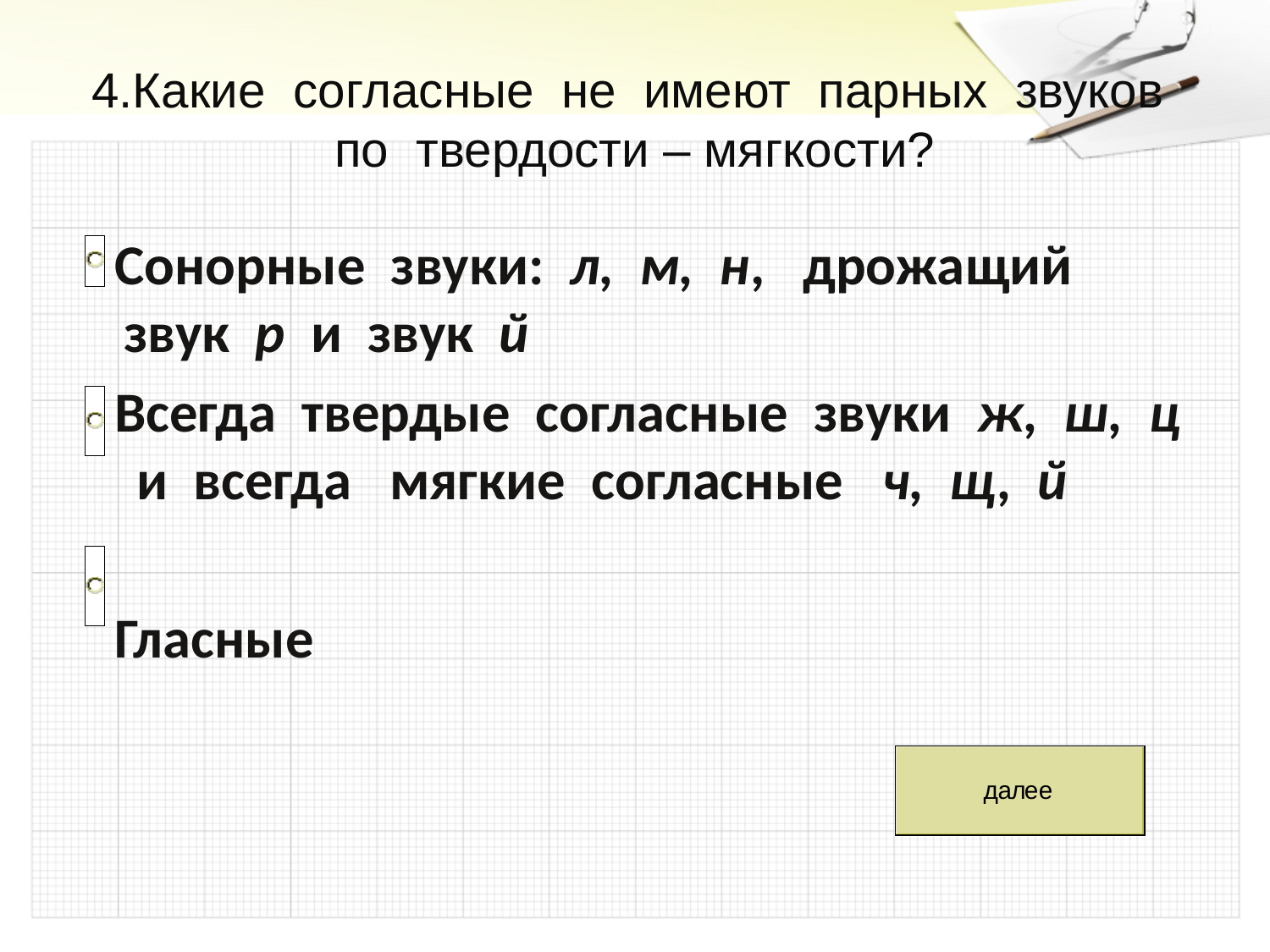

# 4.Какие  согласные  не  имеют  парных  звуков  по  твердости – мягкости?
   Сонорные  звуки:  л,  м,  н,   дрожащий  звук  р  и  звук  й
   Всегда  твердые  согласные  звуки  ж,  ш,  ц   и  всегда   мягкие  согласные   ч,  щ,  й

   Гласные